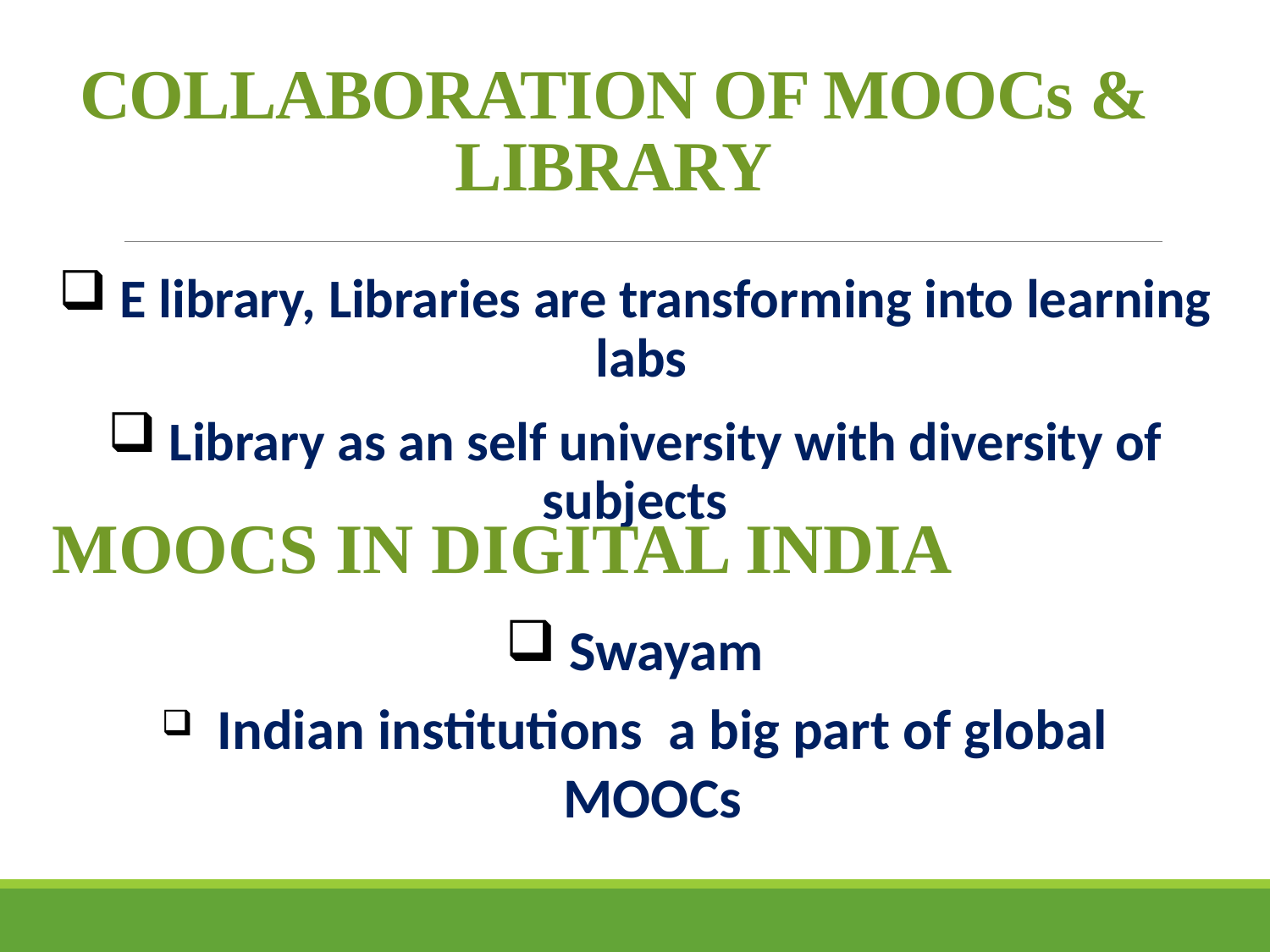

# COLLABORATION OF MOOCs & LIBRARY
 E library, Libraries are transforming into learning labs
 Library as an self university with diversity of subjects
Moocs in digital india

 Swayam
 Indian institutions  a big part of global MOOCs